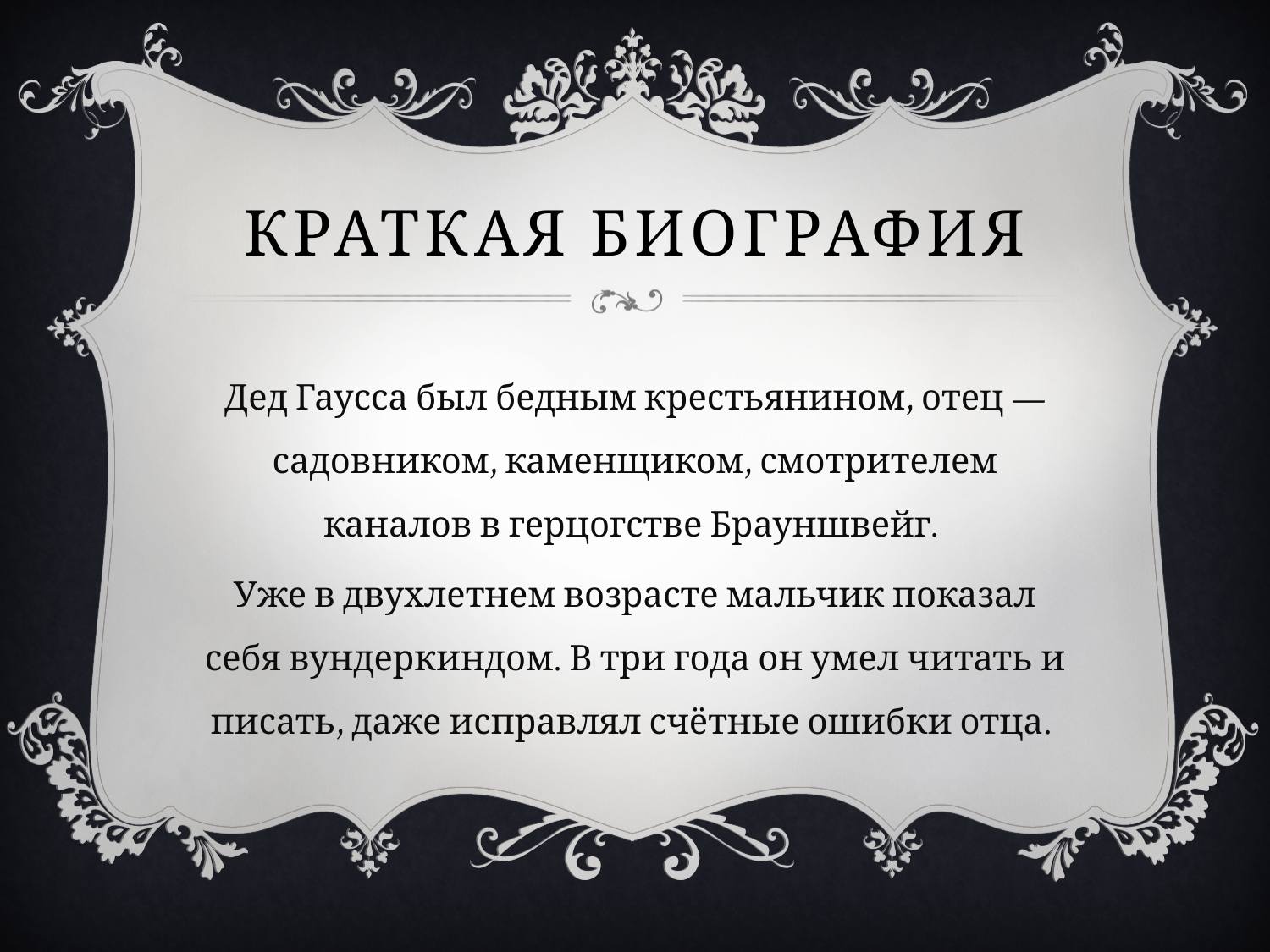

# Краткая Биография
Дед Гаусса был бедным крестьянином, отец — садовником, каменщиком, смотрителем каналов в герцогстве Брауншвейг.
Уже в двухлетнем возрасте мальчик показал себя вундеркиндом. В три года он умел читать и писать, даже исправлял счётные ошибки отца.